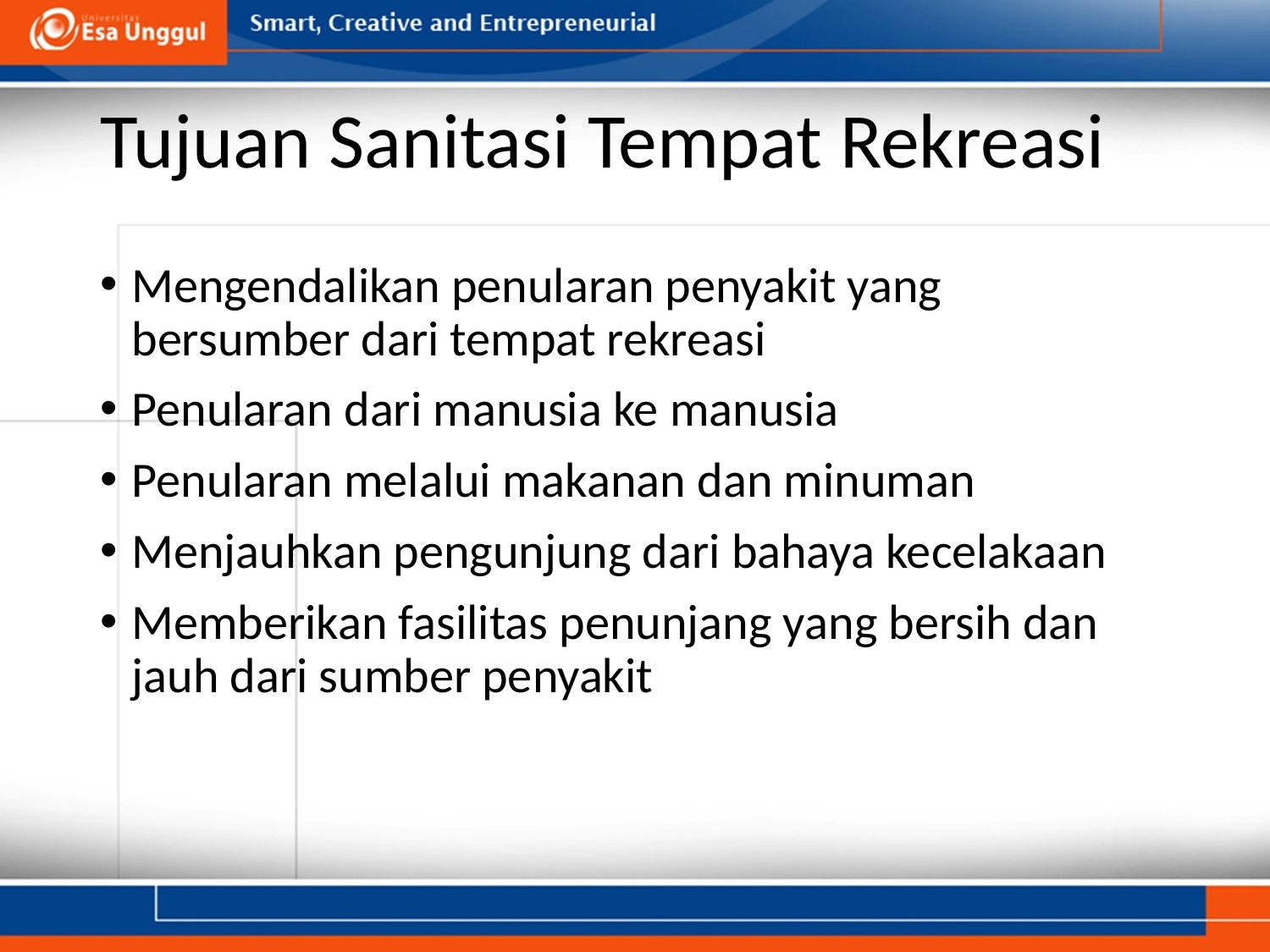

# Tujuan Sanitasi Tempat Rekreasi
Mengendalikan penularan penyakit yang bersumber dari tempat rekreasi
Penularan dari manusia ke manusia
Penularan melalui makanan dan minuman
Menjauhkan pengunjung dari bahaya kecelakaan
Memberikan fasilitas penunjang yang bersih dan jauh dari sumber penyakit